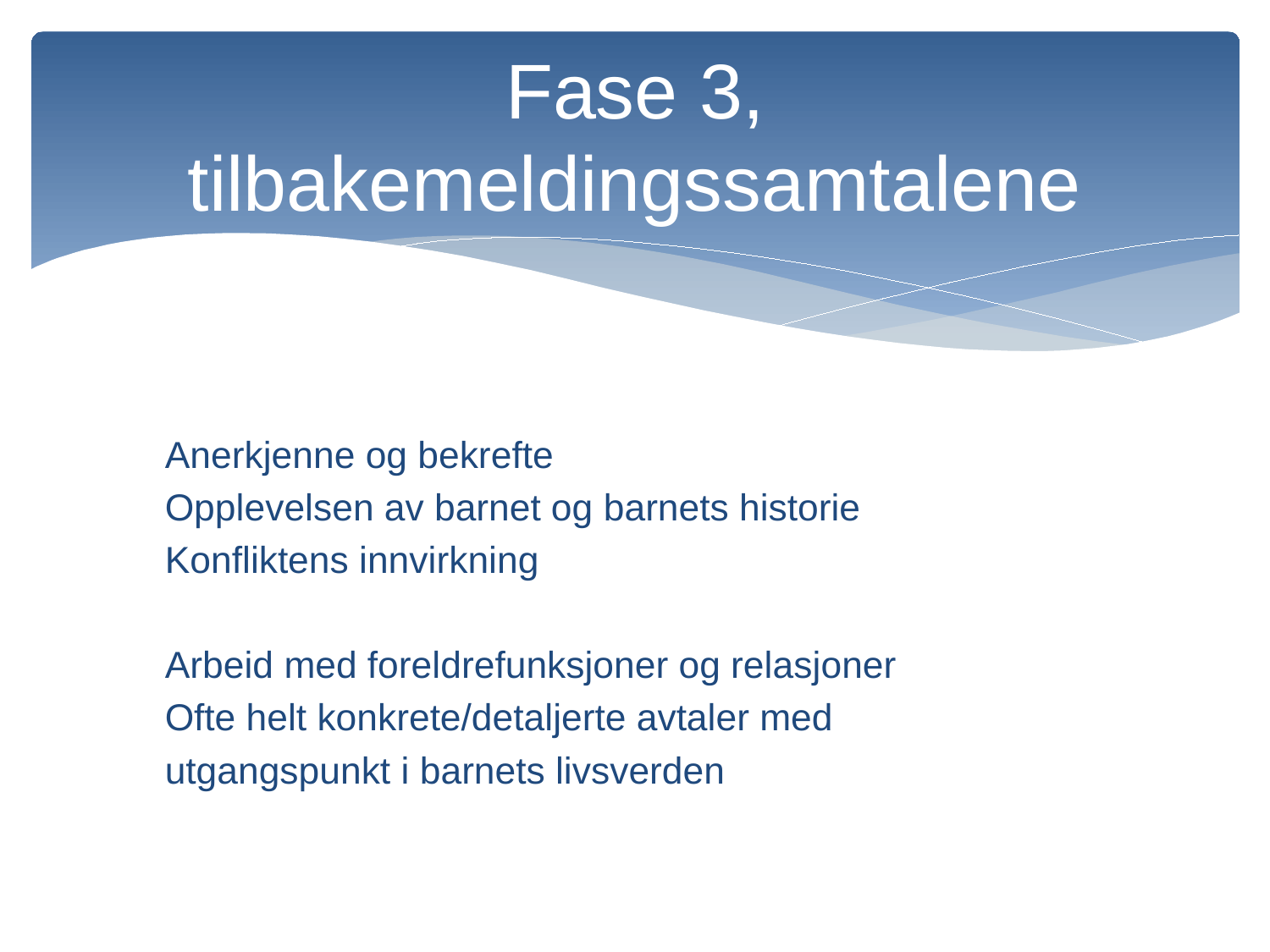

# Fase 3, tilbakemeldingssamtalene

   Anerkjenne og bekrefte
   Opplevelsen av barnet og barnets historie
   Konfliktens innvirkning

   Arbeid med foreldrefunksjoner og relasjoner
   Ofte helt konkrete/detaljerte avtaler med
   utgangspunkt i barnets livsverden